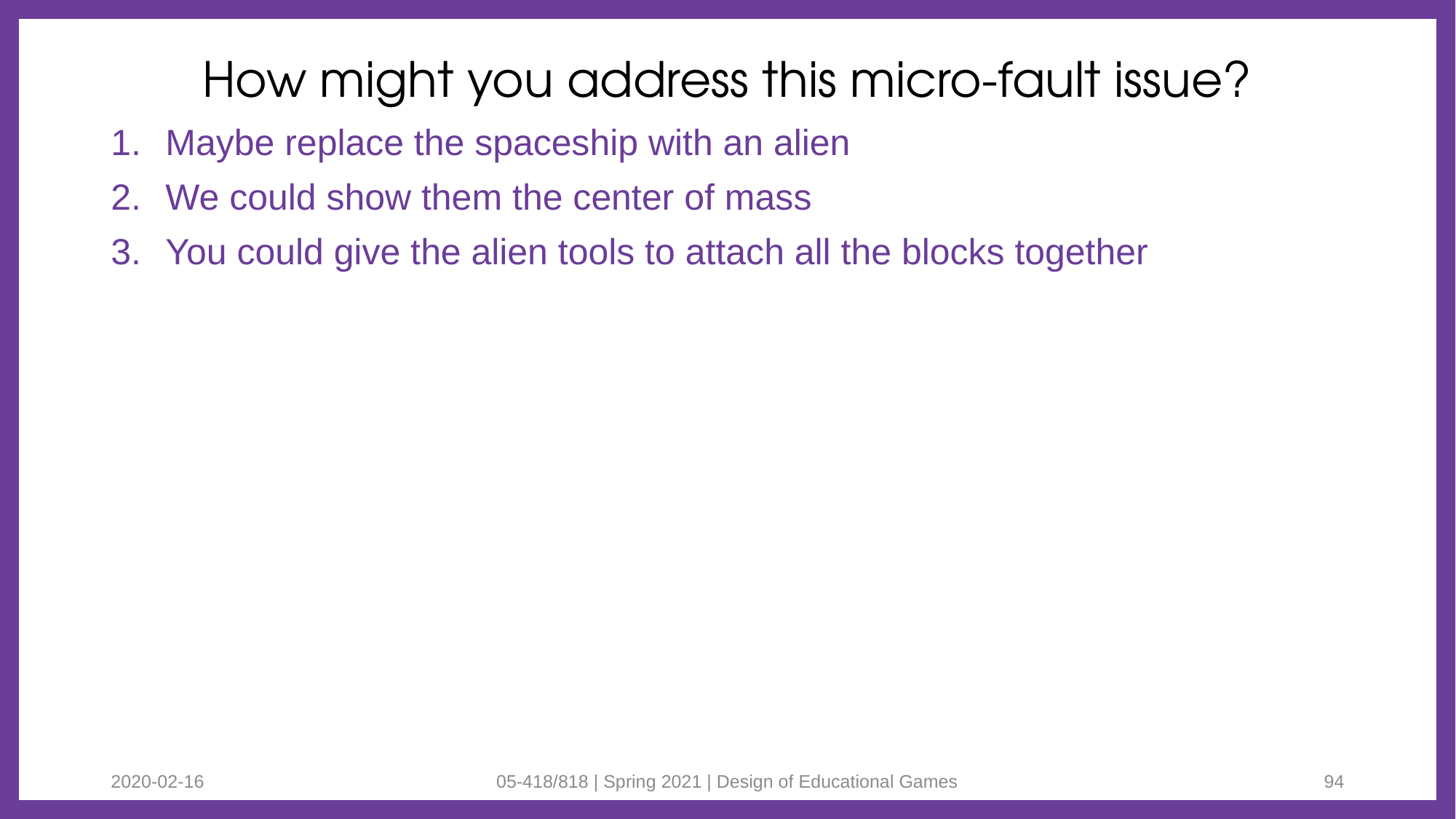

# How might you address this micro-fault issue?
Maybe replace the spaceship with an alien
We could show them the center of mass
You could give the alien tools to attach all the blocks together

2020-02-16
05-418/818 | Spring 2021 | Design of Educational Games
94